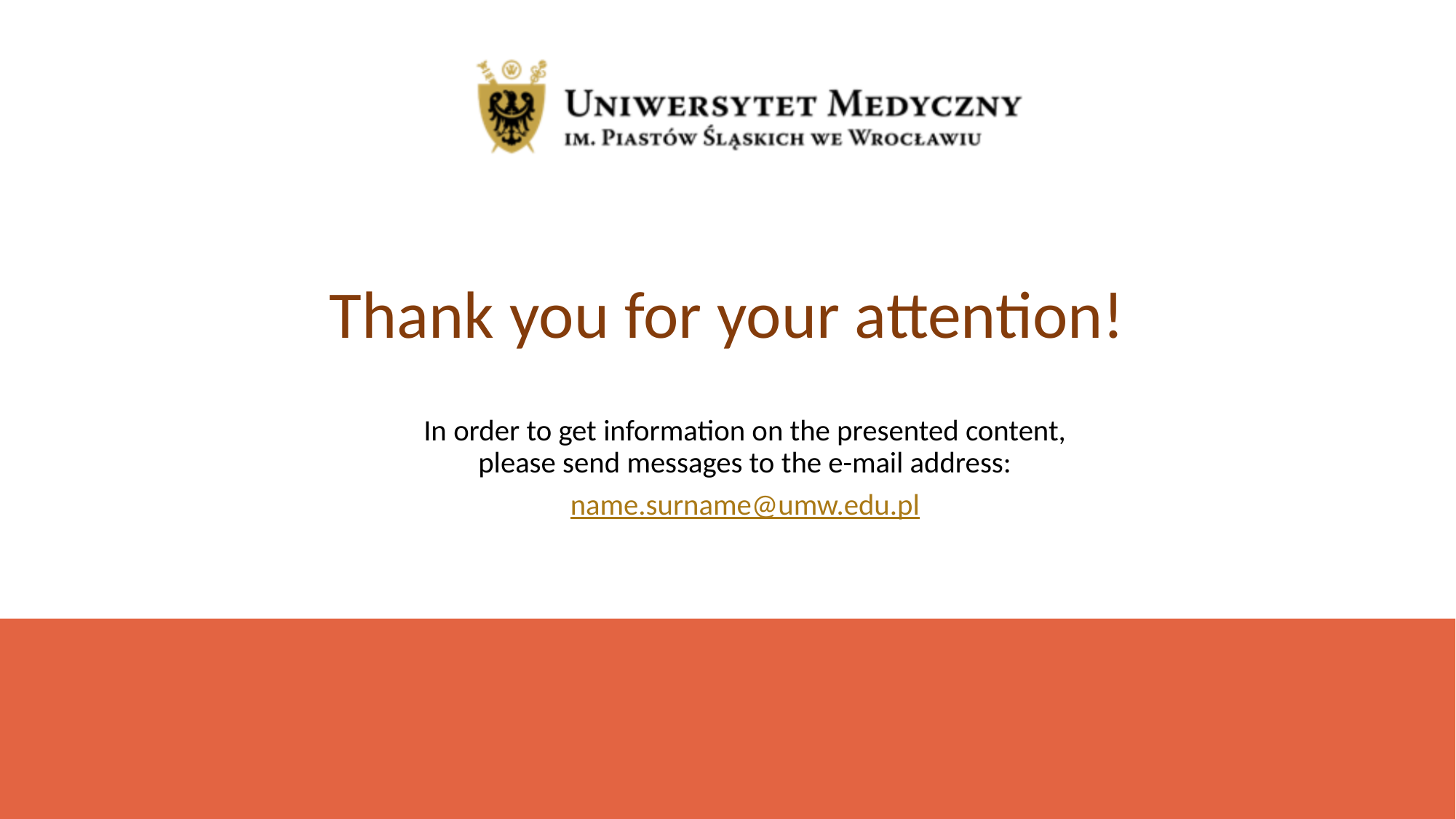

# Thank you for your attention!
In order to get information on the presented content,
please send messages to the e-mail address:
name.surname@umw.edu.pl